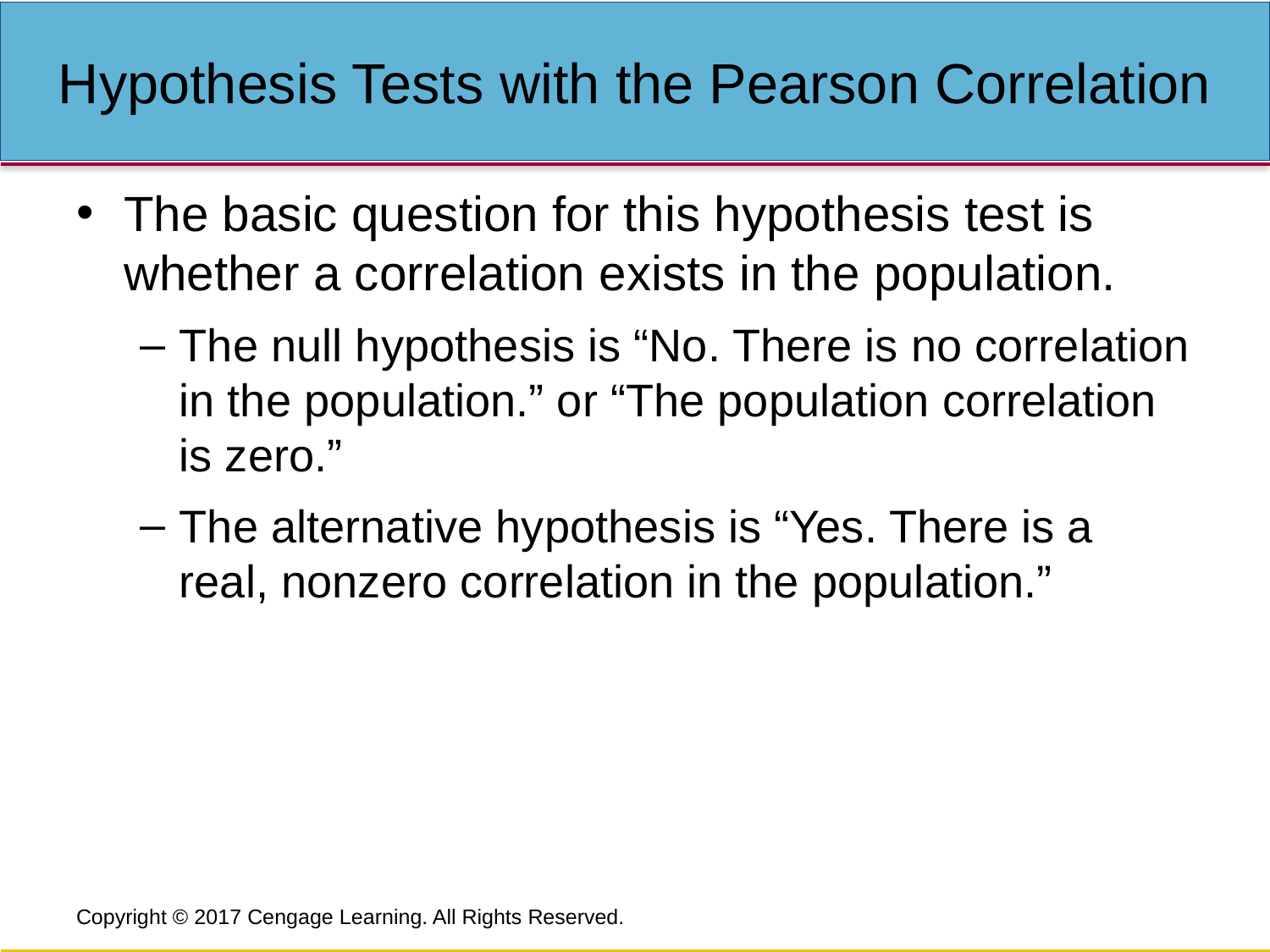

# Hypothesis Tests with the Pearson Correlation
The basic question for this hypothesis test is whether a correlation exists in the population.
The null hypothesis is “No. There is no correlation in the population.” or “The population correlation is zero.”
The alternative hypothesis is “Yes. There is a real, nonzero correlation in the population.”
Copyright © 2017 Cengage Learning. All Rights Reserved.